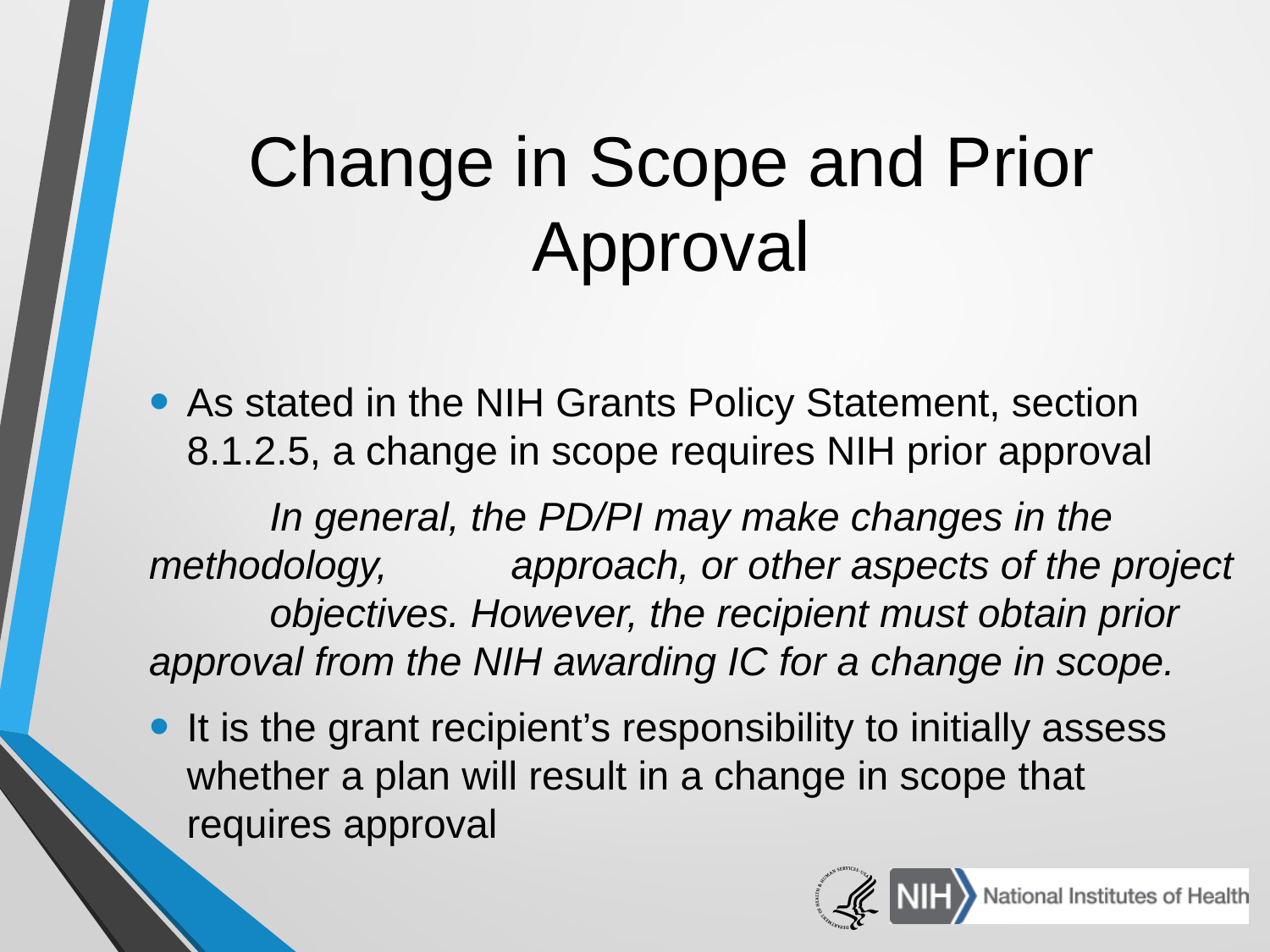

# Change in Scope and Prior Approval
As stated in the NIH Grants Policy Statement, section 8.1.2.5, a change in scope requires NIH prior approval
	In general, the PD/PI may make changes in the 	methodology, 	approach, or other aspects of the project 	objectives. However, the recipient must obtain prior 	approval from the NIH awarding IC for a change in scope.
It is the grant recipient’s responsibility to initially assess whether a plan will result in a change in scope that requires approval